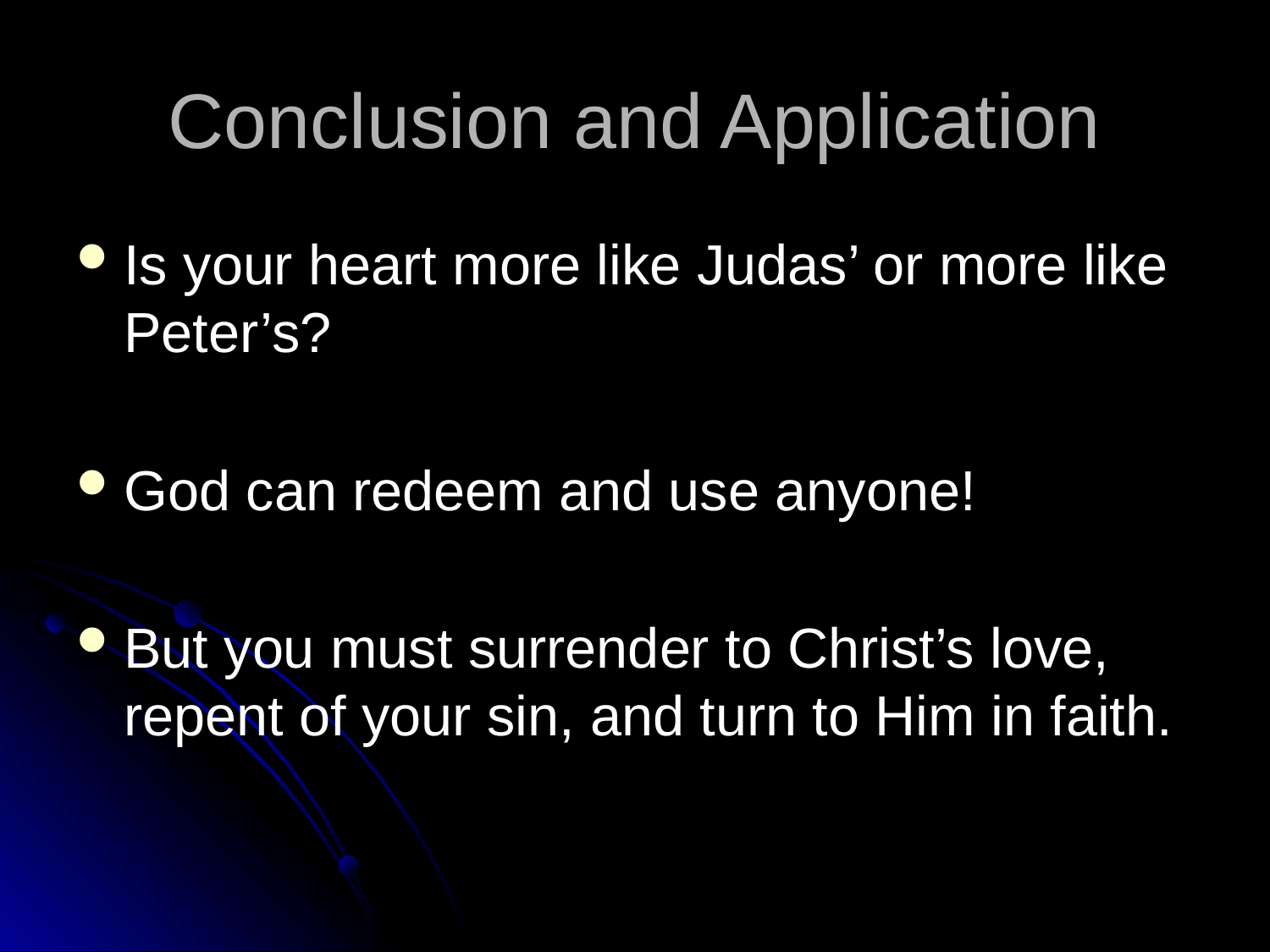

# Conclusion and Application
Is your heart more like Judas’ or more like Peter’s?

God can redeem and use anyone!

But you must surrender to Christ’s love, repent of your sin, and turn to Him in faith.